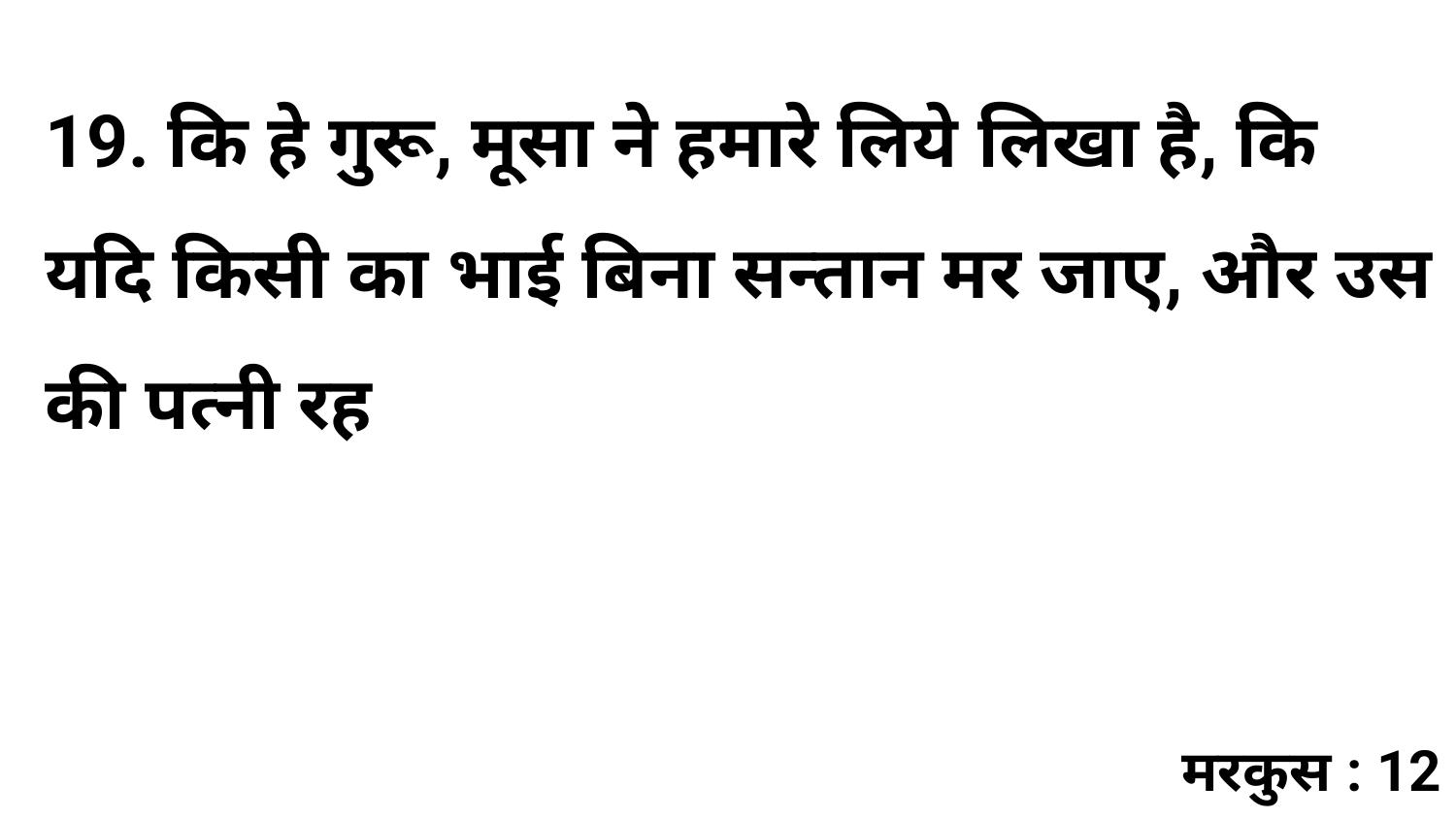

19. कि हे गुरू, मूसा ने हमारे लिये लिखा है, कि यदि किसी का भाई बिना सन्तान मर जाए, और उस की पत्नी रह
मरकुस : 12